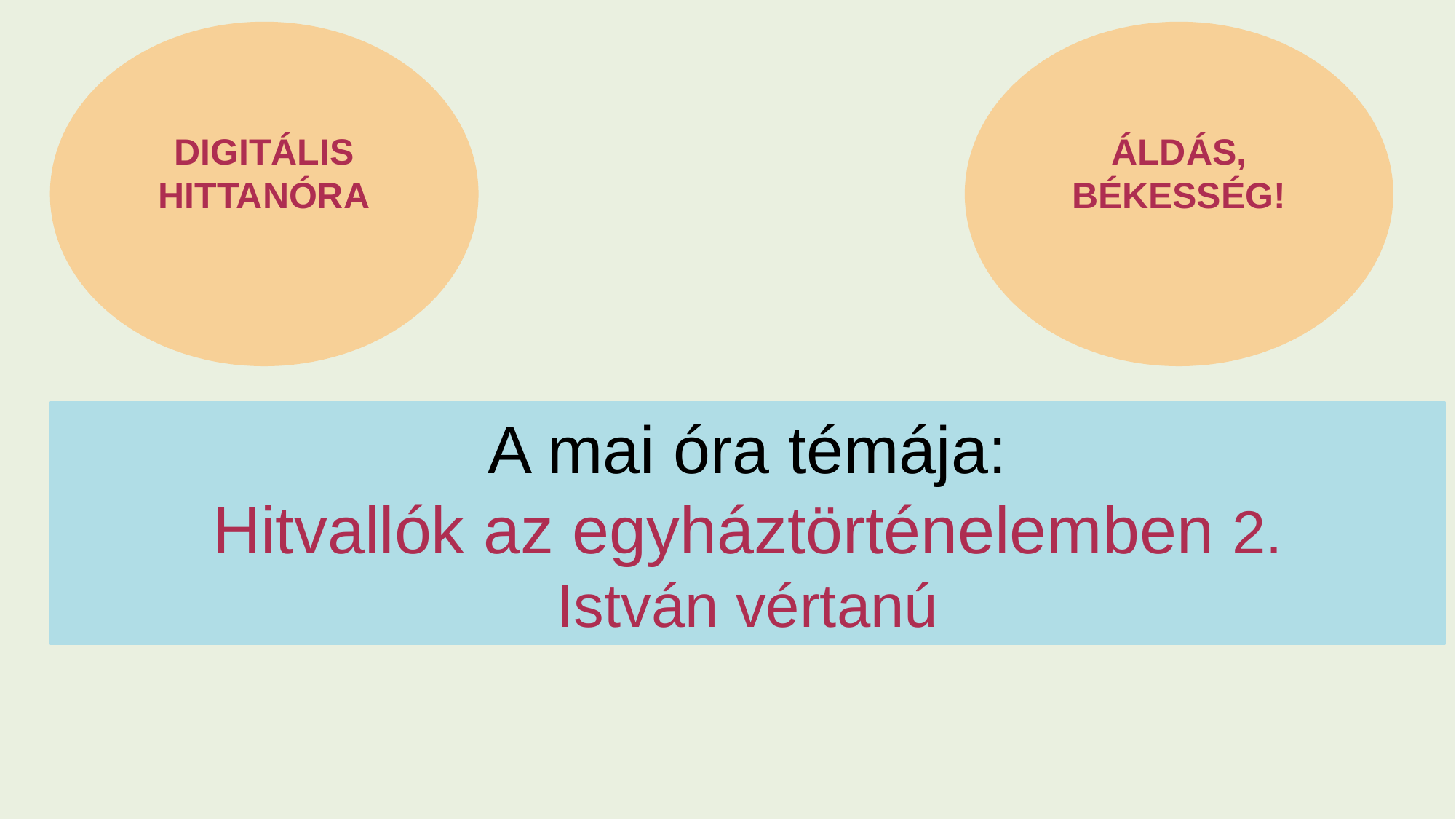

DIGITÁLIS HITTANÓRA

ÁLDÁS, BÉKESSÉG!

A mai óra témája:
Hitvallók az egyháztörténelemben 2.
István vértanú